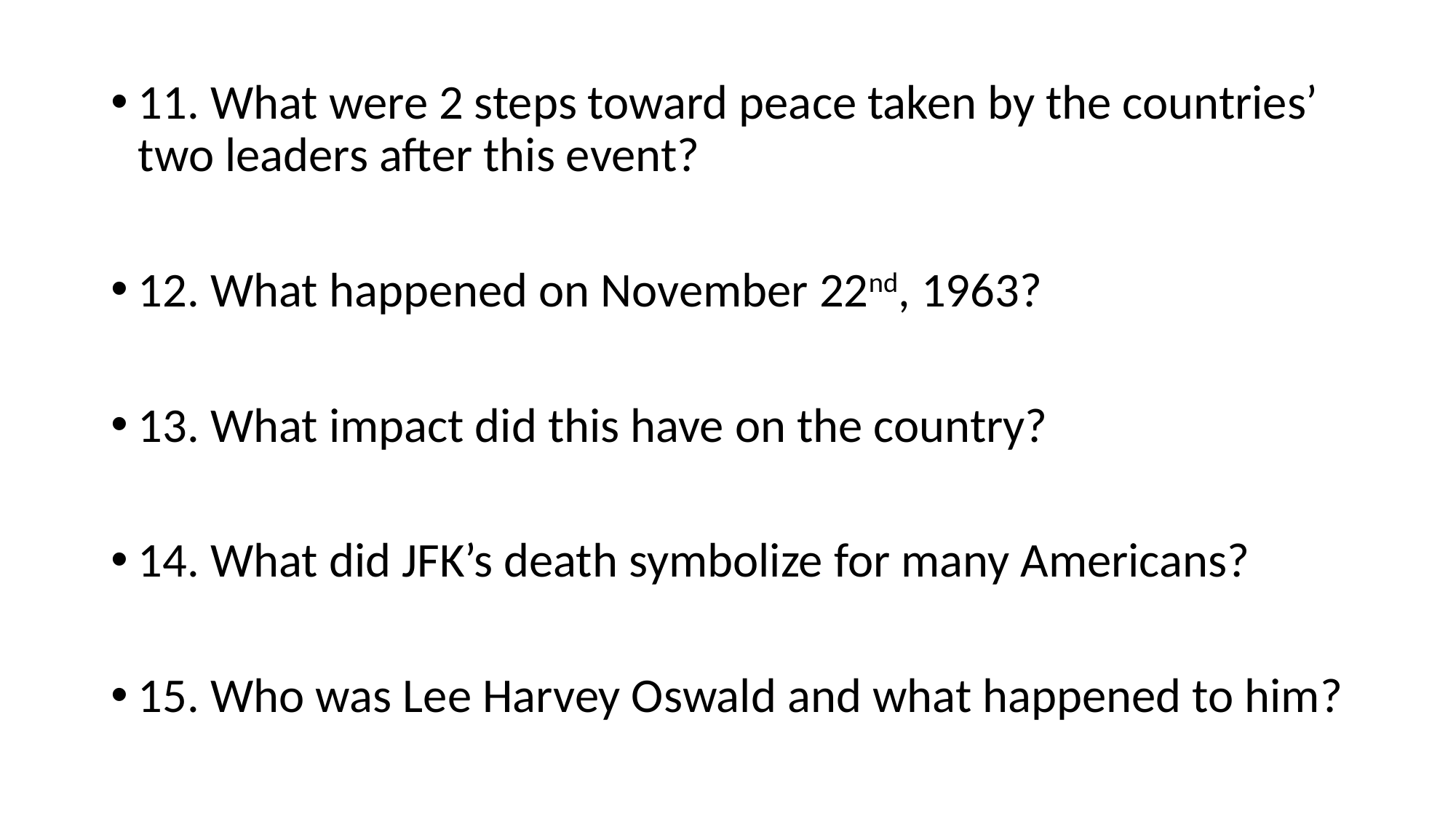

#
11. What were 2 steps toward peace taken by the countries’ two leaders after this event?

12. What happened on November 22nd, 1963?

13. What impact did this have on the country?

14. What did JFK’s death symbolize for many Americans?

15. Who was Lee Harvey Oswald and what happened to him?